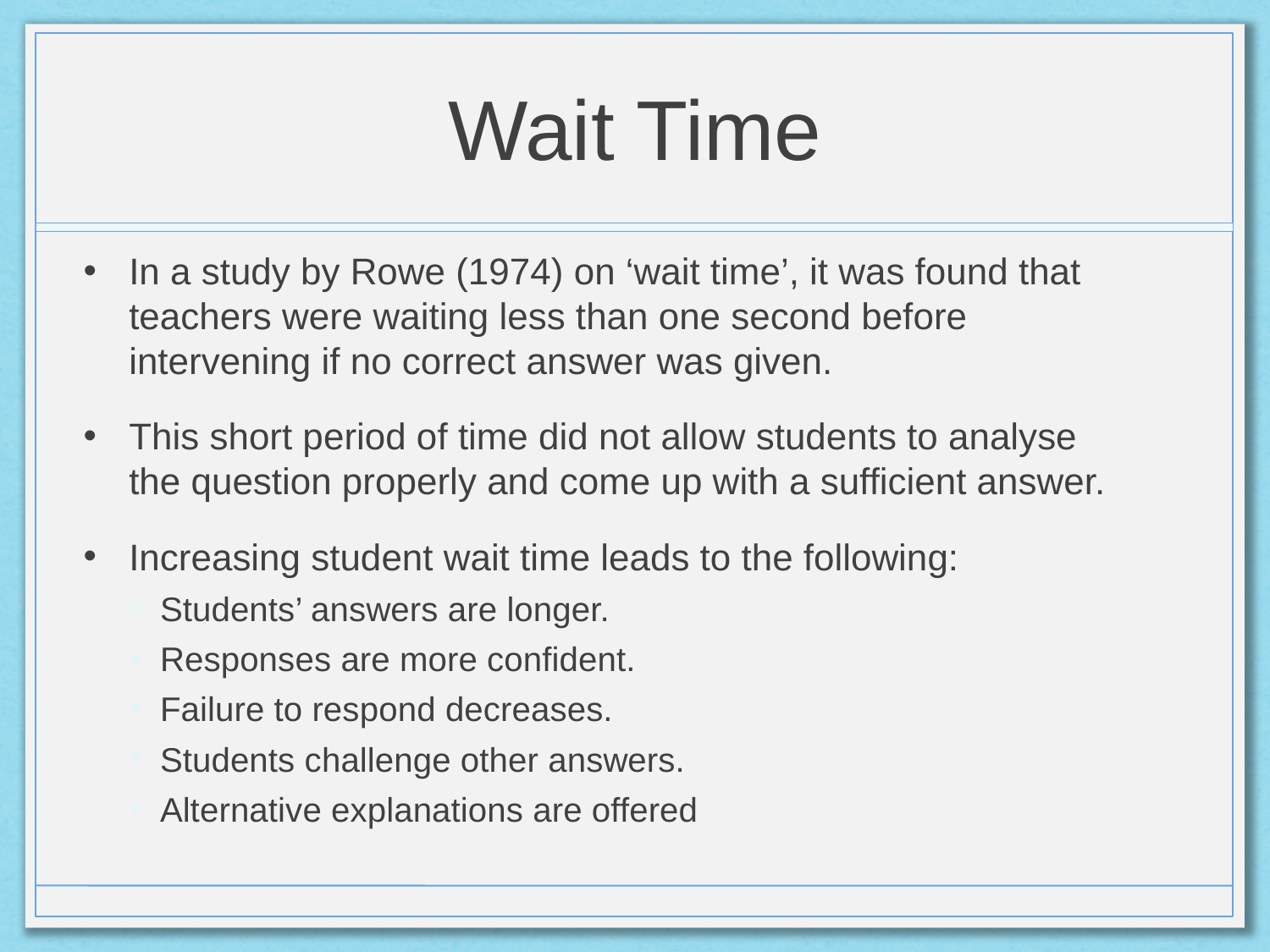

# Wait Time
In a study by Rowe (1974) on ‘wait time’, it was found that teachers were waiting less than one second before intervening if no correct answer was given.
This short period of time did not allow students to analyse the question properly and come up with a sufficient answer.
Increasing student wait time leads to the following:
Students’ answers are longer.
Responses are more confident.
Failure to respond decreases.
Students challenge other answers.
Alternative explanations are offered